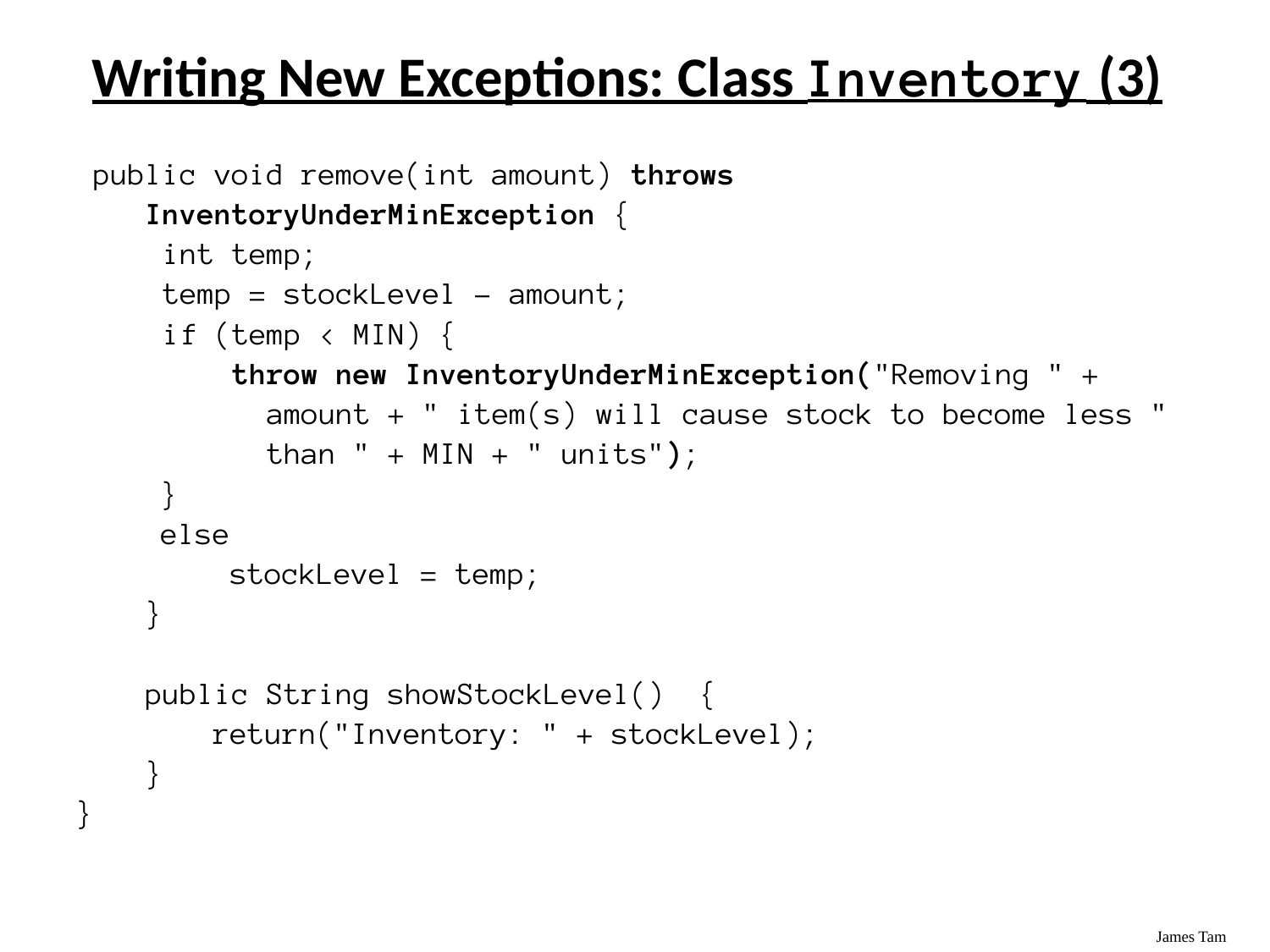

Writing New Exceptions: Class Inventory (3)
 public void remove(int amount) throws
    InventoryUnderMinException {
     int temp;
     temp = stockLevel - amount;
     if (temp < MIN) {
         throw new InventoryUnderMinException("Removing " +
           amount + " item(s) will cause stock to become less "
           than " + MIN + " units");
	    }
	    else
	        stockLevel = temp;
    }

    public String showStockLevel()  {
	       return("Inventory: " + stockLevel);
    }
}